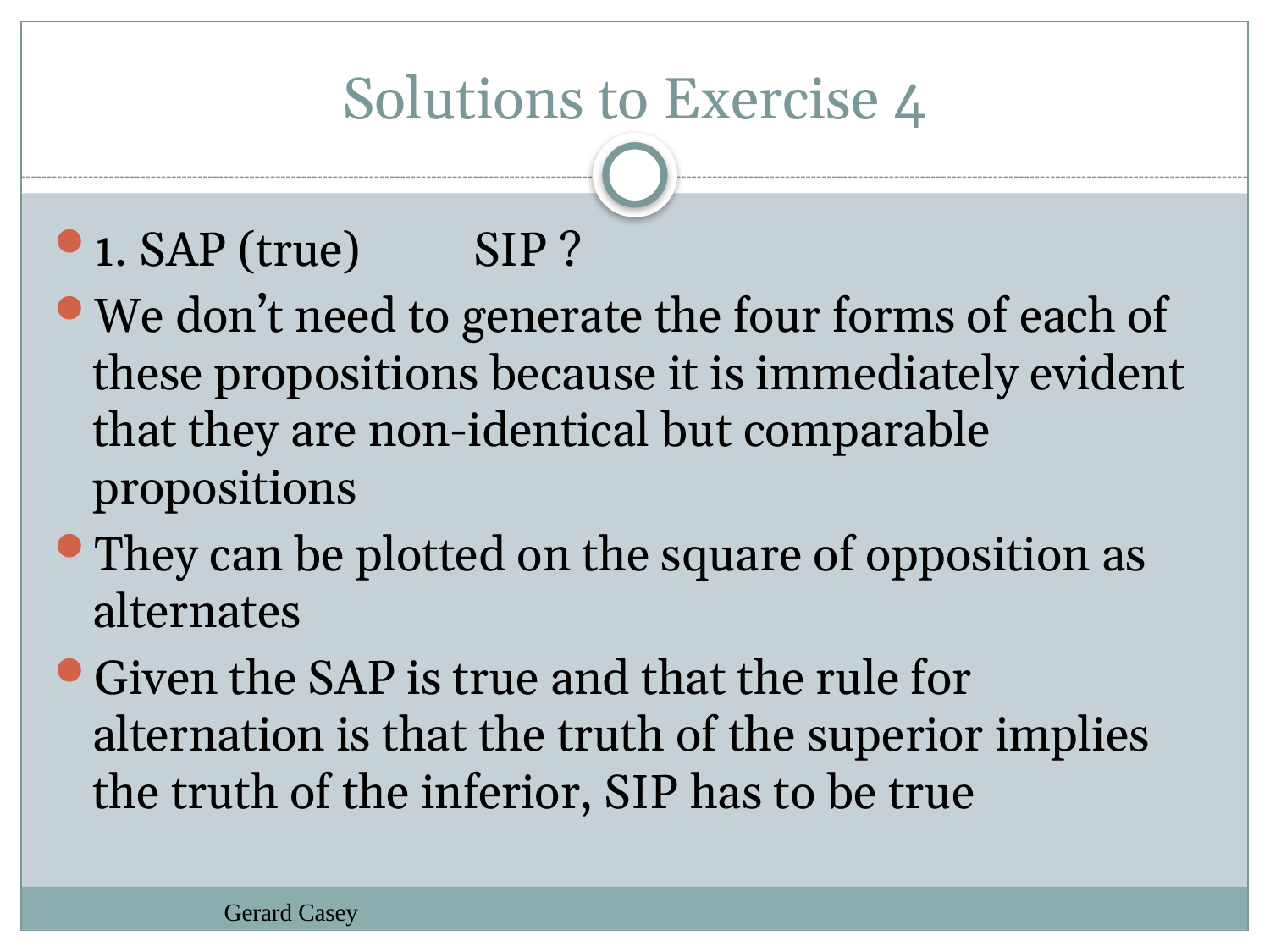

# Solutions to Exercise 4
1. SAP (true) 	SIP ?
We don’t need to generate the four forms of each of these propositions because it is immediately evident that they are non-identical but comparable propositions
They can be plotted on the square of opposition as alternates
Given the SAP is true and that the rule for alternation is that the truth of the superior implies the truth of the inferior, SIP has to be true
Gerard Casey